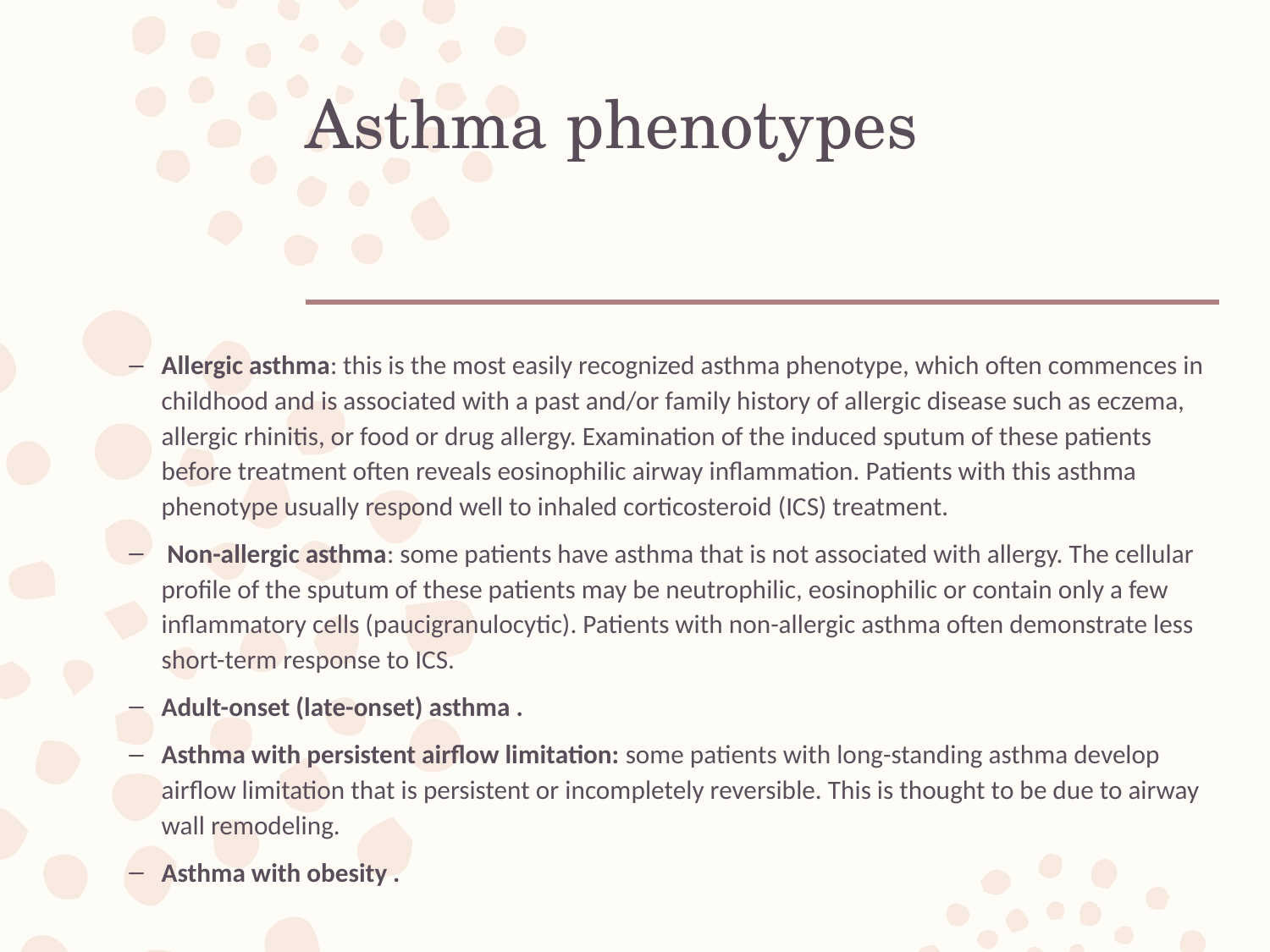

# Asthma phenotypes
Allergic asthma: this is the most easily recognized asthma phenotype, which often commences in childhood and is associated with a past and/or family history of allergic disease such as eczema, allergic rhinitis, or food or drug allergy. Examination of the induced sputum of these patients before treatment often reveals eosinophilic airway inflammation. Patients with this asthma phenotype usually respond well to inhaled corticosteroid (ICS) treatment.
 Non-allergic asthma: some patients have asthma that is not associated with allergy. The cellular profile of the sputum of these patients may be neutrophilic, eosinophilic or contain only a few inflammatory cells (paucigranulocytic). Patients with non-allergic asthma often demonstrate less short-term response to ICS.
Adult-onset (late-onset) asthma .
Asthma with persistent airflow limitation: some patients with long-standing asthma develop airflow limitation that is persistent or incompletely reversible. This is thought to be due to airway wall remodeling.
Asthma with obesity .